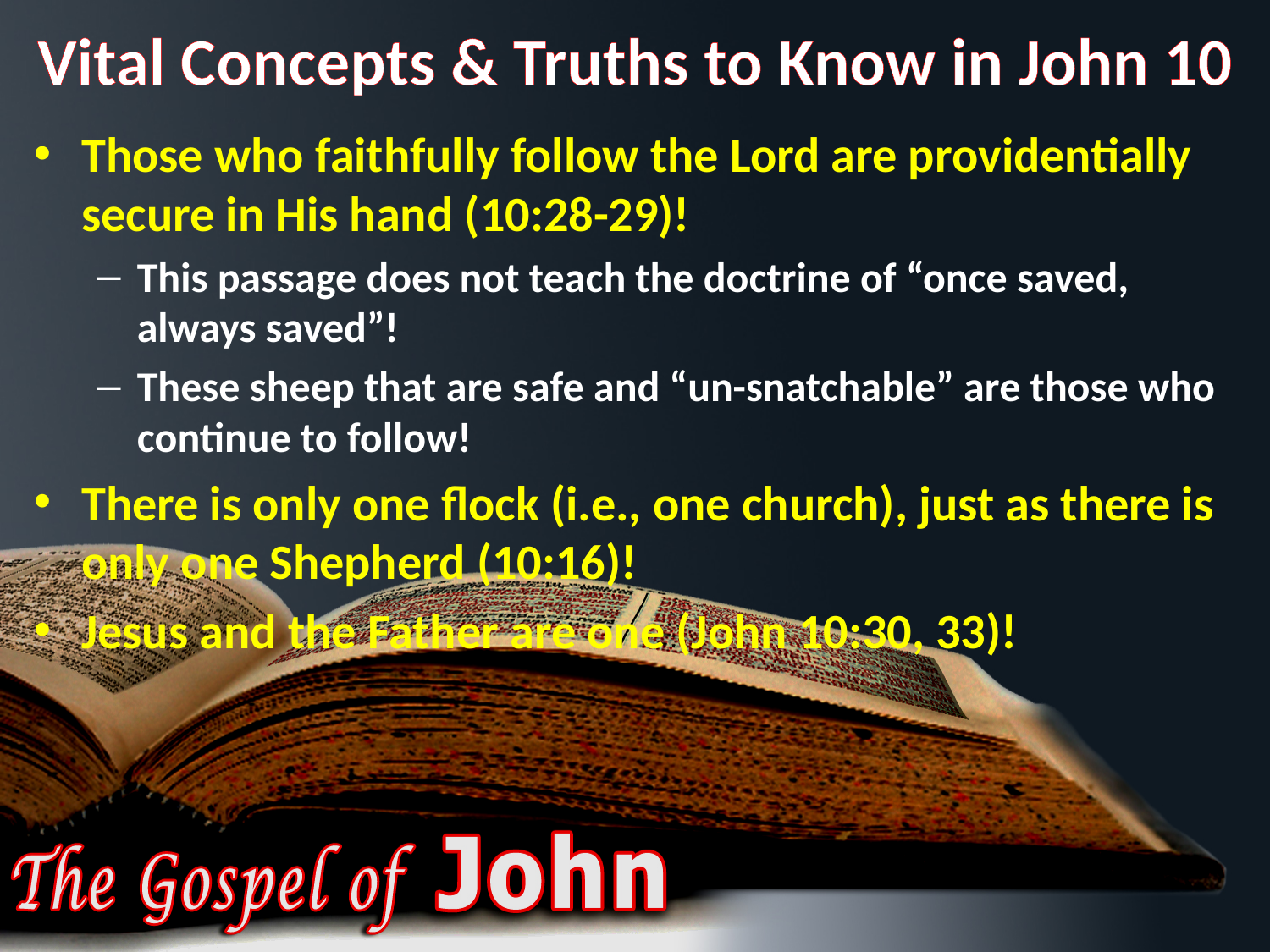

# Vital Concepts & Truths to Know in John 10
Those who faithfully follow the Lord are providentially secure in His hand (10:28-29)!
This passage does not teach the doctrine of “once saved, always saved”!
These sheep that are safe and “un-snatchable” are those who continue to follow!
There is only one flock (i.e., one church), just as there is only one Shepherd (10:16)!
Jesus and the Father are one (John 10:30, 33)!